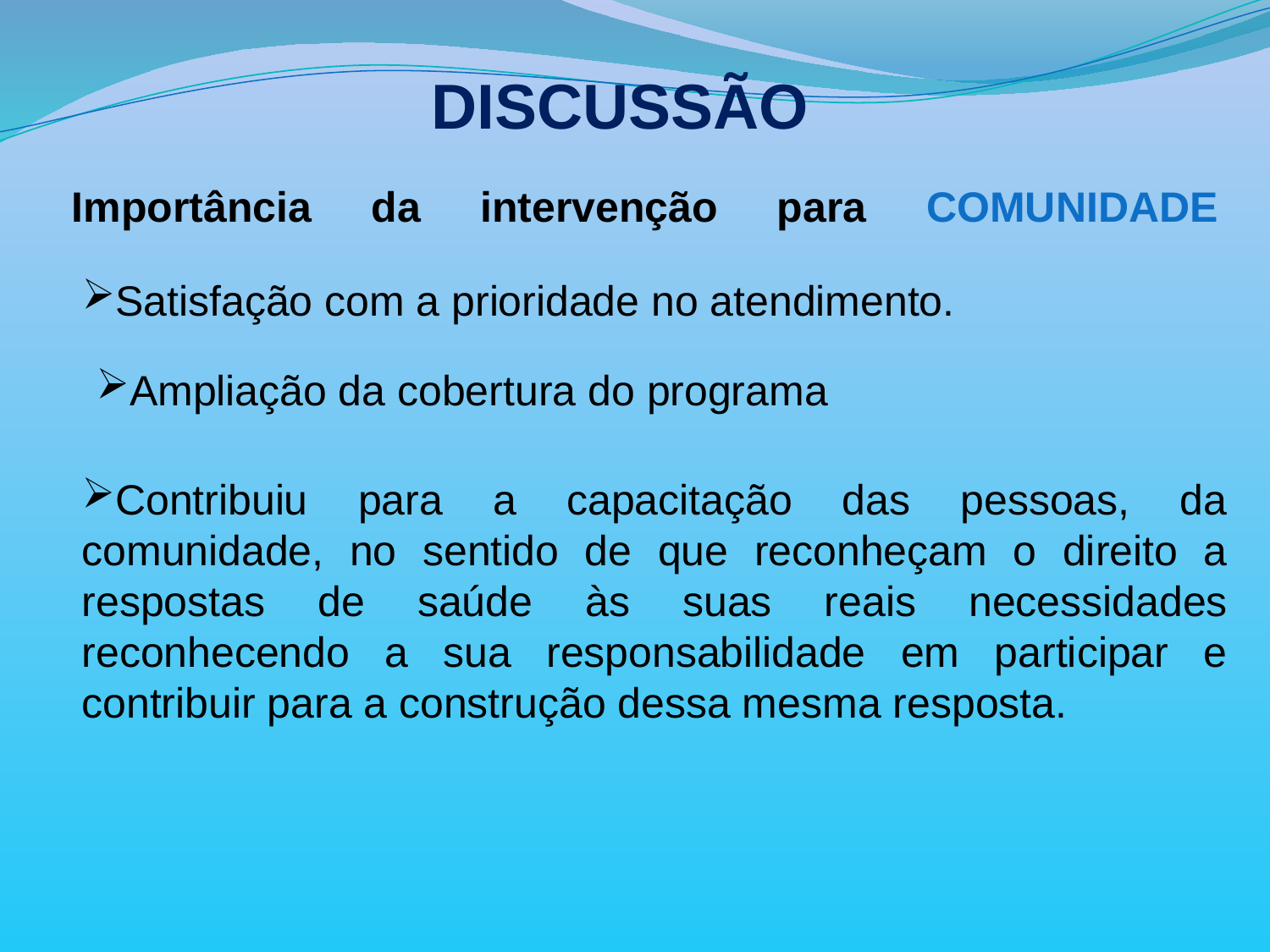

DISCUSSÃO
Importância da intervenção para COMUNIDADE
Satisfação com a prioridade no atendimento.
Ampliação da cobertura do programa
Contribuiu para a capacitação das pessoas, da comunidade, no sentido de que reconheçam o direito a respostas de saúde às suas reais necessidades reconhecendo a sua responsabilidade em participar e contribuir para a construção dessa mesma resposta.